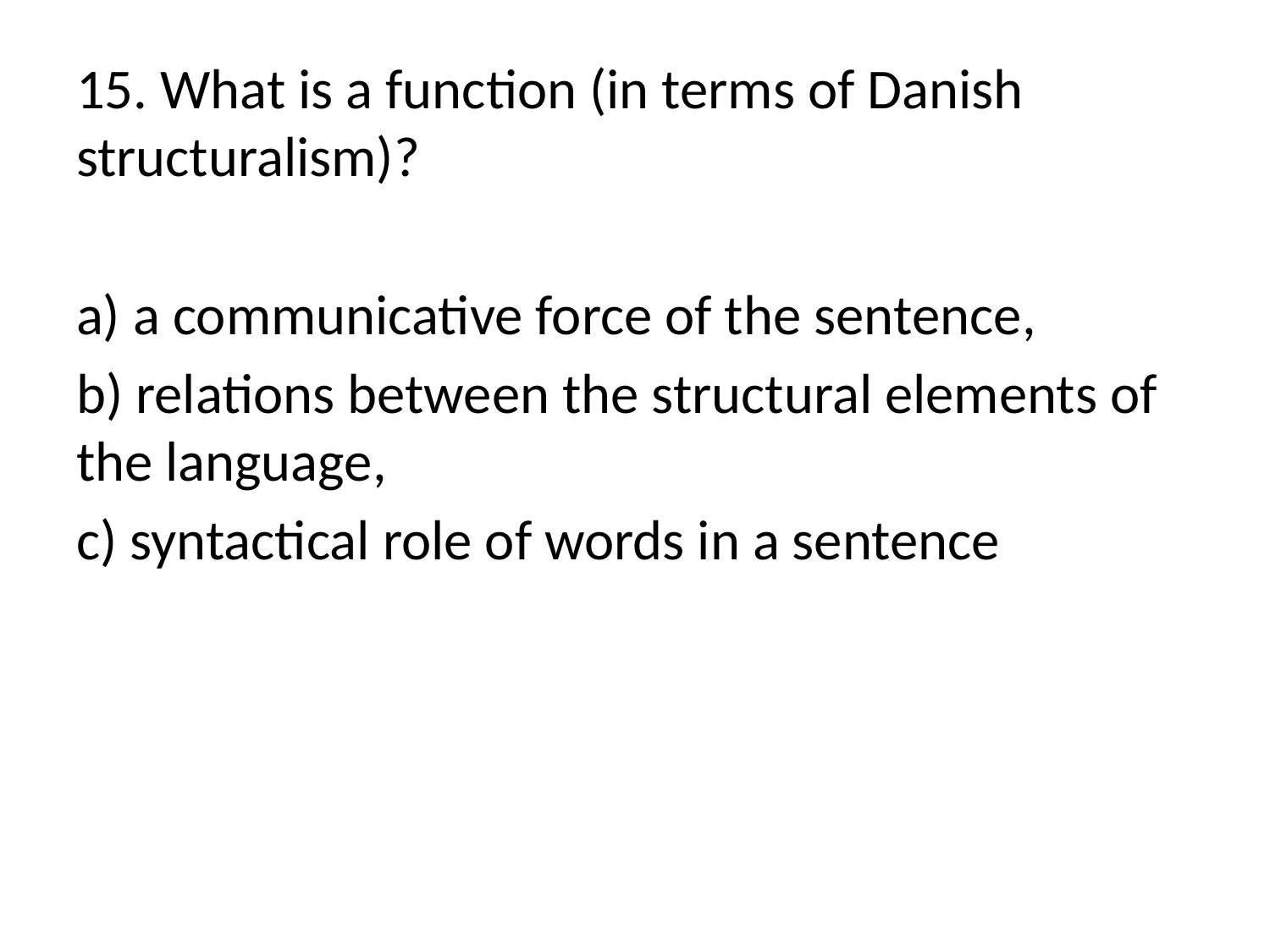

15. What is a function (in terms of Danish structuralism)?

а) a communicative force of the sentence,
b) relations between the structural elements of the language,
c) syntactical role of words in a sentence